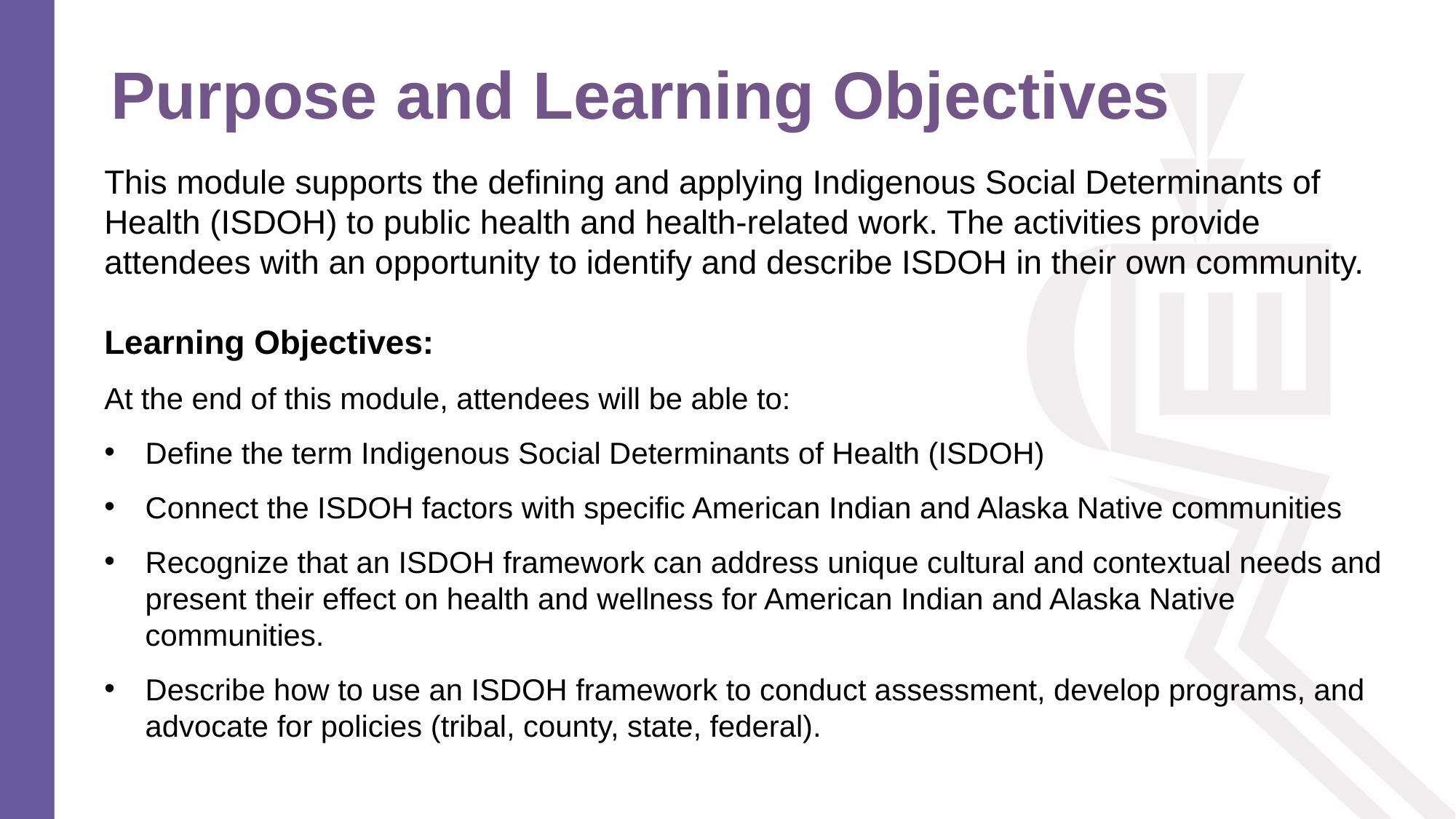

# Purpose and Learning Objectives
This module supports the defining and applying Indigenous Social Determinants of Health (ISDOH) to public health and health-related work. The activities provide attendees with an opportunity to identify and describe ISDOH in their own community.

Learning Objectives:
At the end of this module, attendees will be able to:
Define the term Indigenous Social Determinants of Health (ISDOH)
Connect the ISDOH factors with specific American Indian and Alaska Native communities
Recognize that an ISDOH framework can address unique cultural and contextual needs and present their effect on health and wellness for American Indian and Alaska Native communities.
Describe how to use an ISDOH framework to conduct assessment, develop programs, and advocate for policies (tribal, county, state, federal).